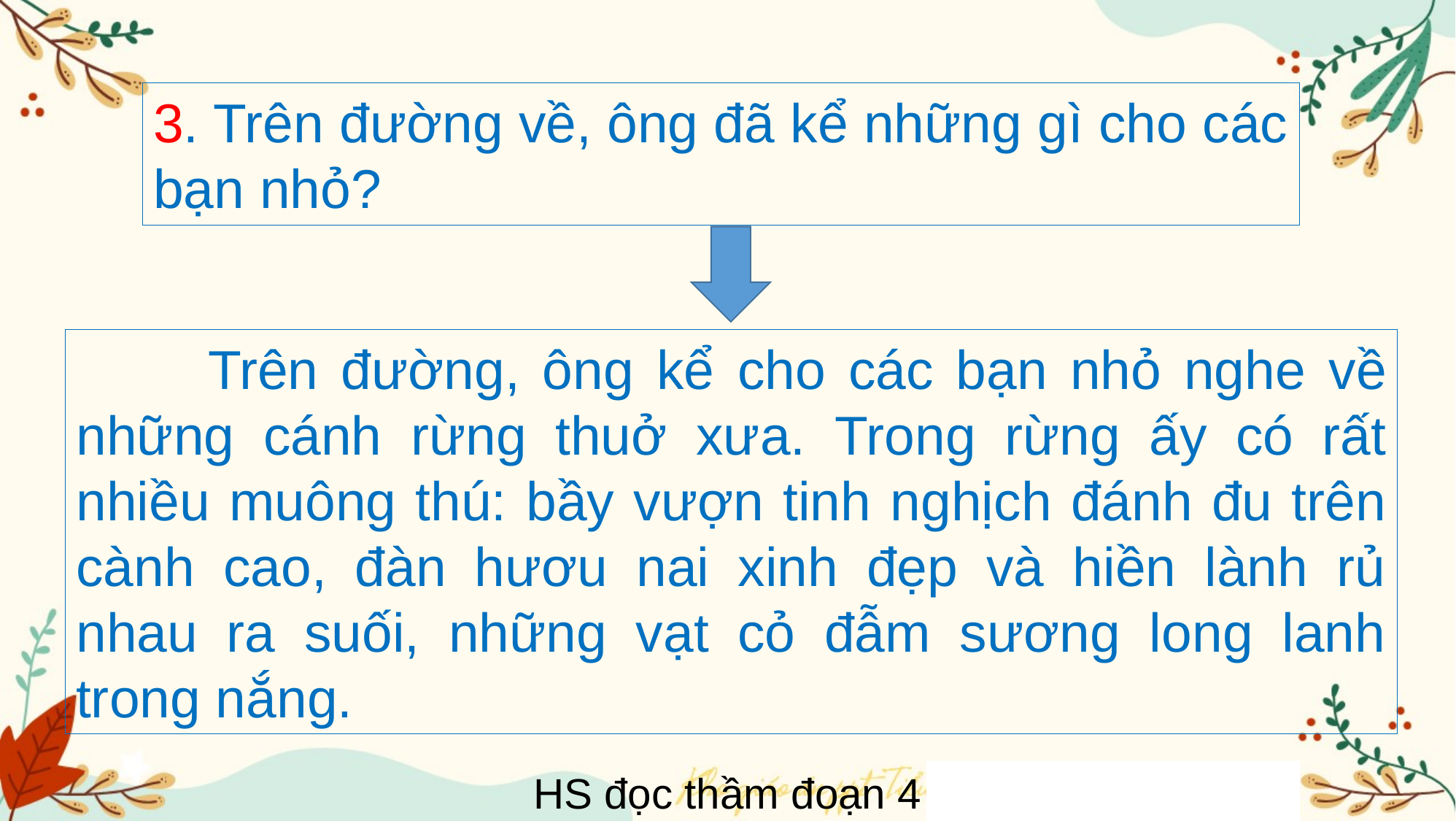

3. Trên đường về, ông đã kể những gì cho các bạn nhỏ?

	 Trên đường, ông kể cho các bạn nhỏ nghe về những cánh rừng thuở xưa. Trong rừng ấy có rất nhiều muông thú: bầy vượn tinh nghịch đánh đu trên cành cao, đàn hươu nai xinh đẹp và hiền lành rủ nhau ra suối, những vạt cỏ đẫm sương long lanh trong nắng.
HS đọc thầm đoạn 4